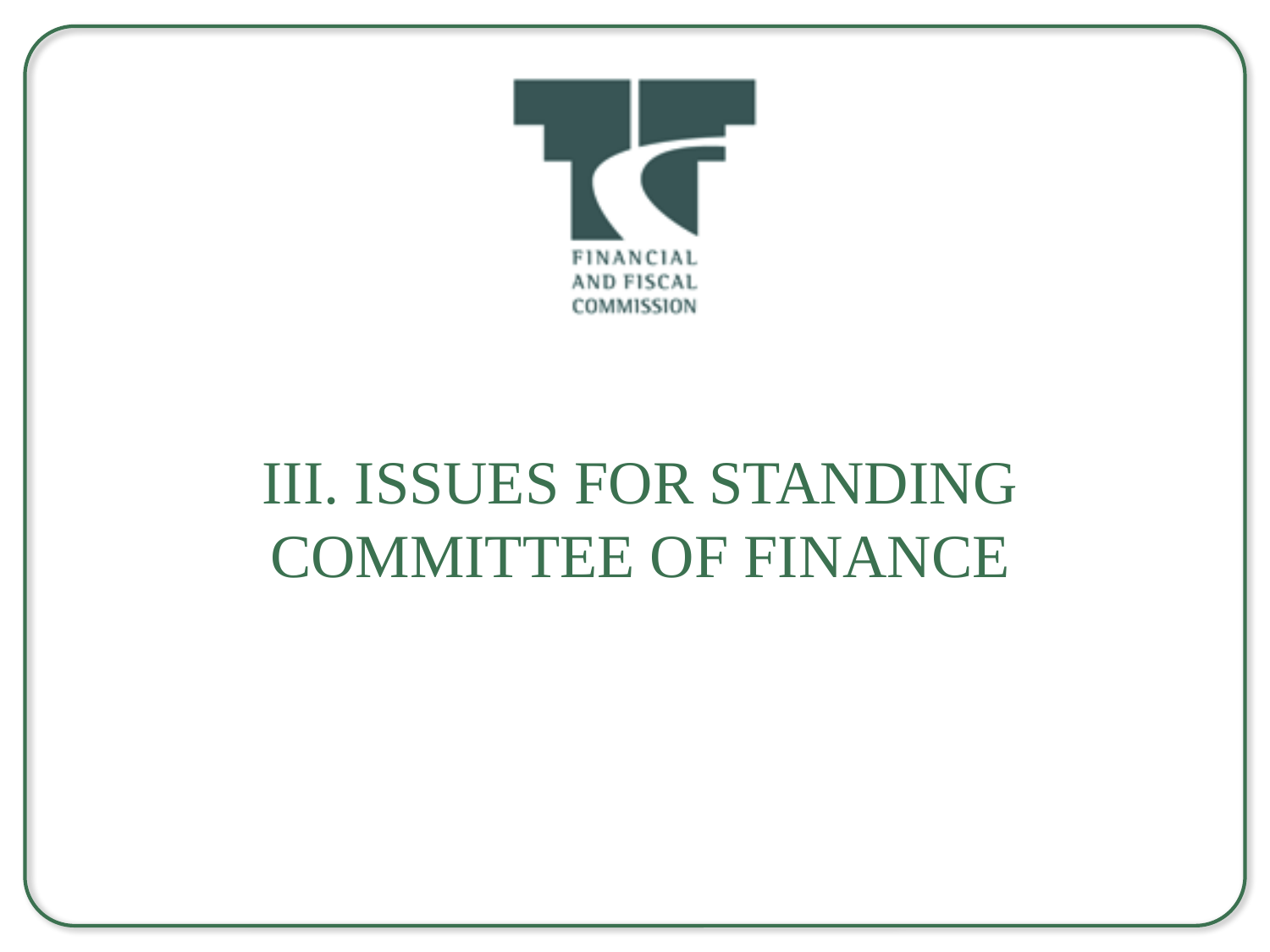

III. Issues For Standing Committee of Finance